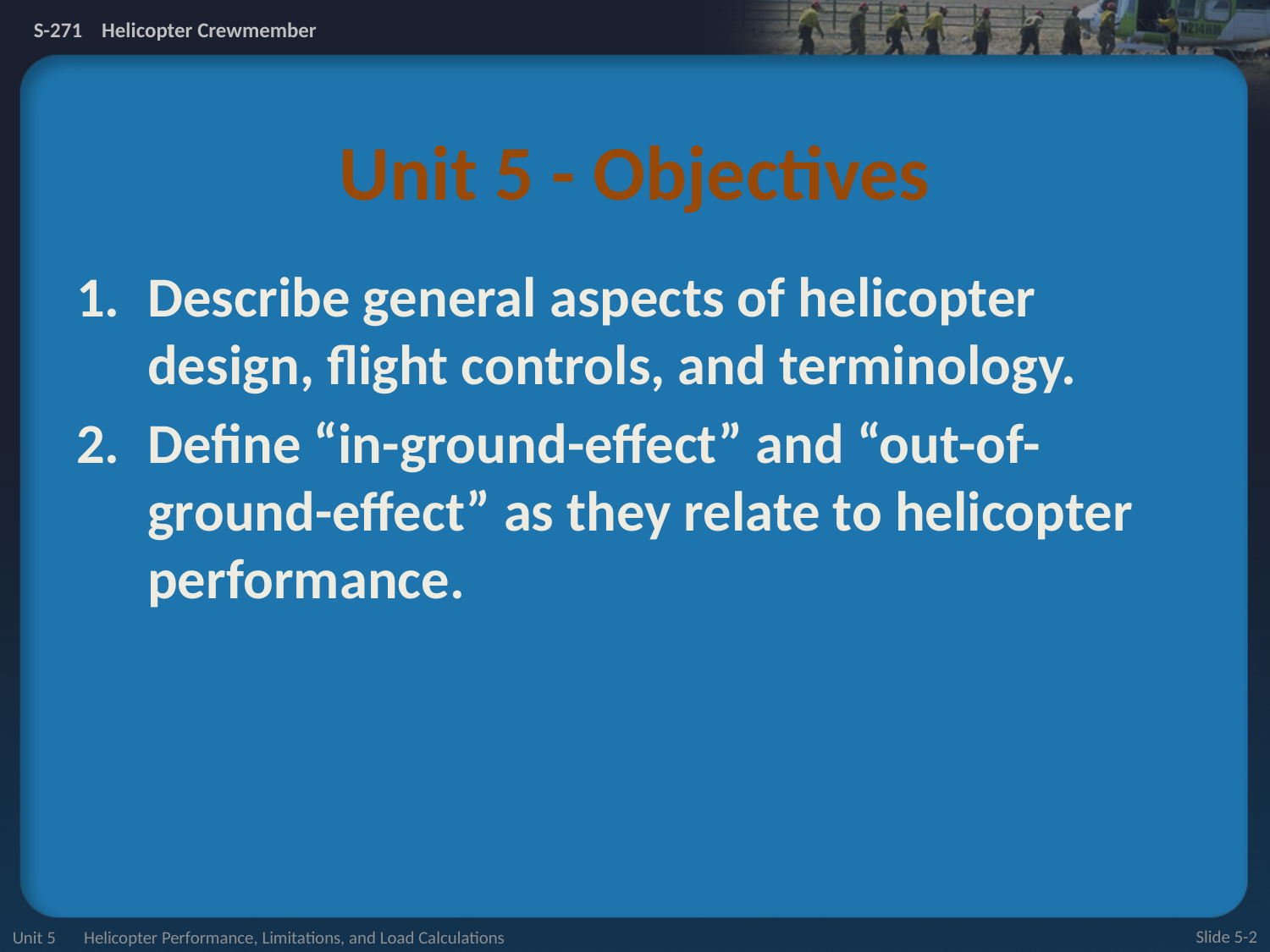

# Unit 5 - Objectives
Describe general aspects of helicopter design, flight controls, and terminology.
Define “in-ground-effect” and “out-of-ground-effect” as they relate to helicopter performance.
Unit 5       Helicopter Performance, Limitations, and Load Calculations
Slide 5-2